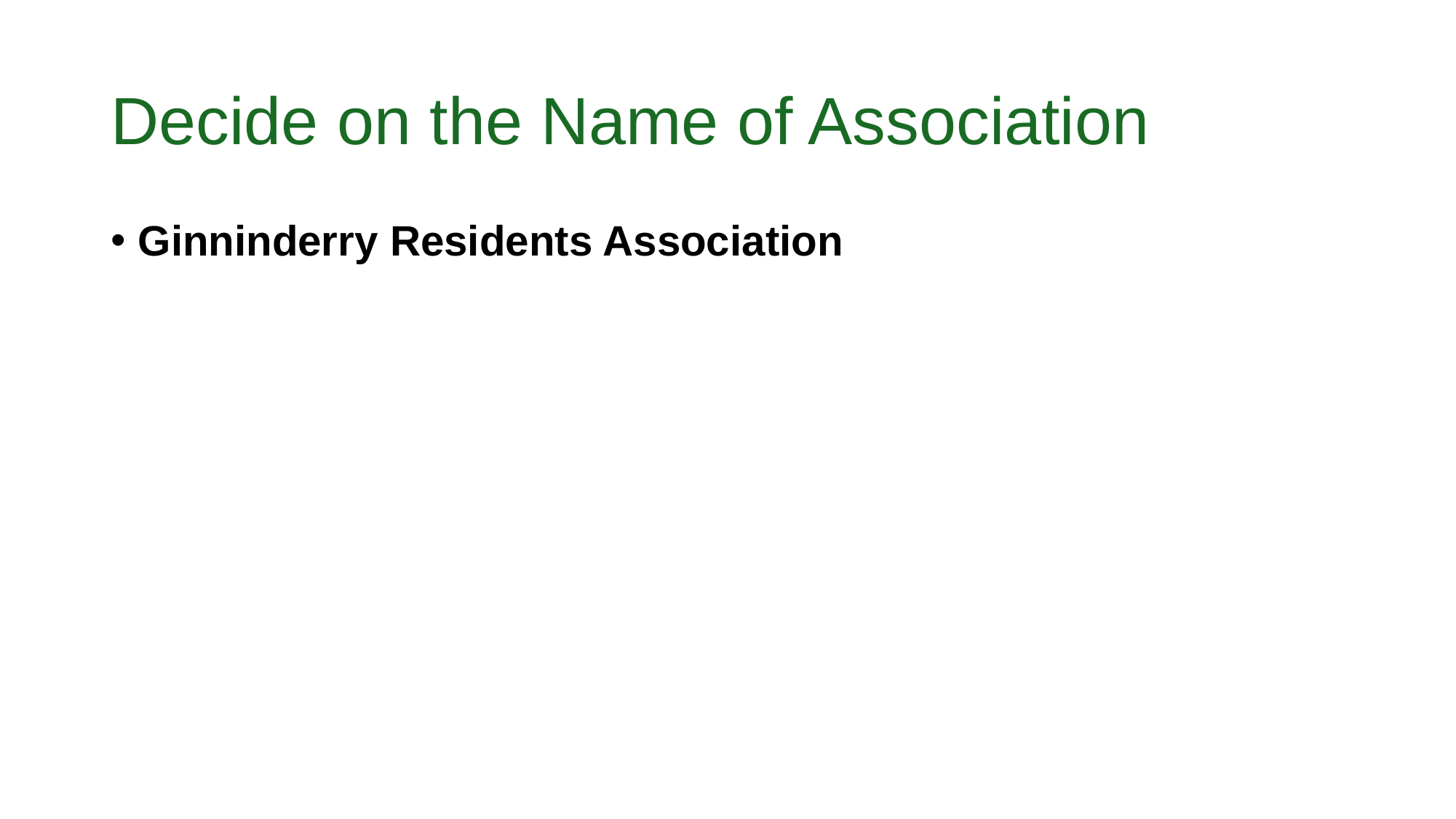

# Decide on the Name of Association
Ginninderry Residents Association